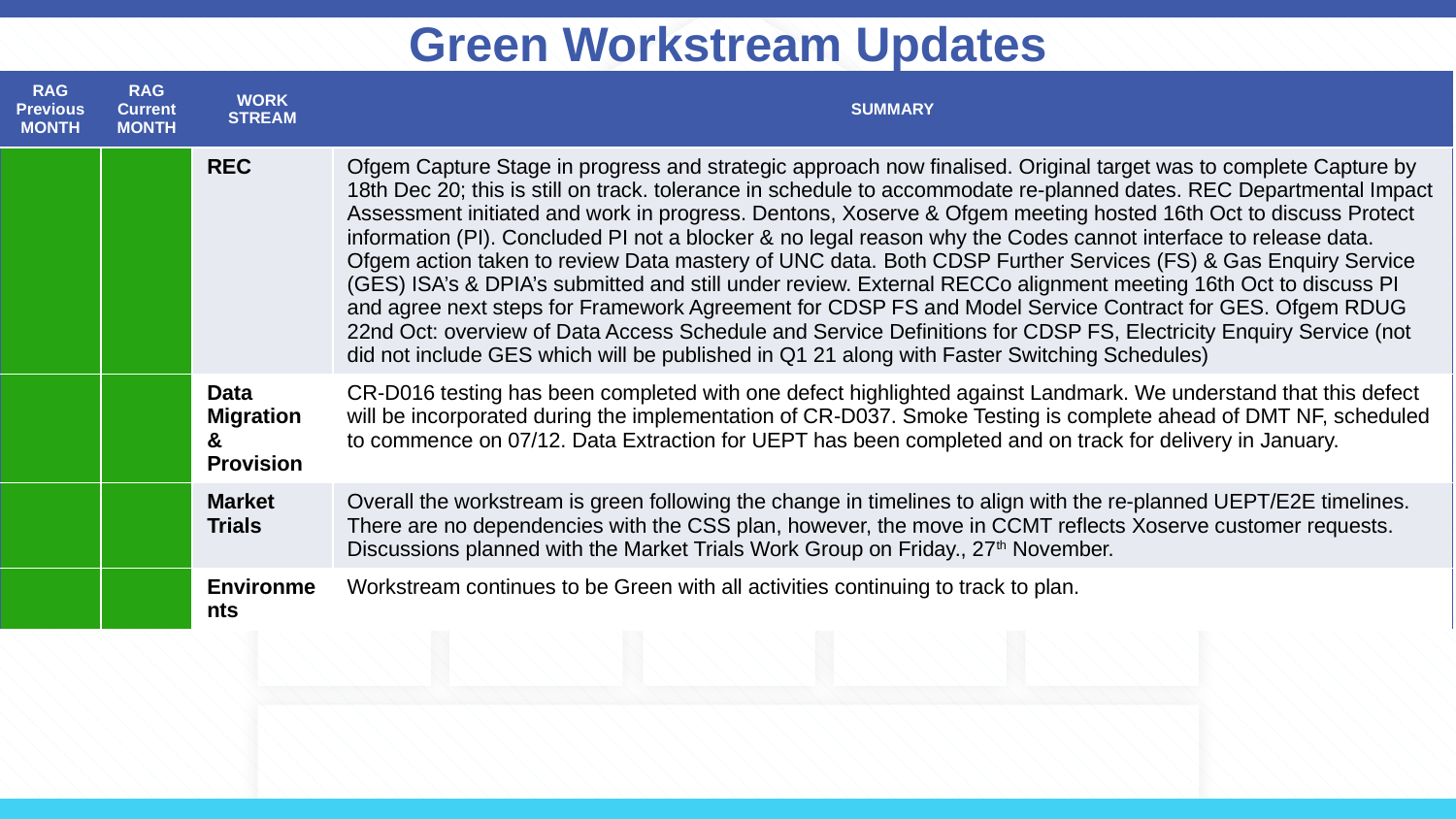

# Green Workstream Updates
| RAG Previous MONTH | RAG Current MONTH | WORK STREAM | SUMMARY |
| --- | --- | --- | --- |
|  |  | REC | Ofgem Capture Stage in progress and strategic approach now finalised. Original target was to complete Capture by 18th Dec 20; this is still on track. tolerance in schedule to accommodate re-planned dates. REC Departmental Impact Assessment initiated and work in progress. Dentons, Xoserve & Ofgem meeting hosted 16th Oct to discuss Protect information (PI). Concluded PI not a blocker & no legal reason why the Codes cannot interface to release data. Ofgem action taken to review Data mastery of UNC data. Both CDSP Further Services (FS) & Gas Enquiry Service (GES) ISA’s & DPIA’s submitted and still under review. External RECCo alignment meeting 16th Oct to discuss PI and agree next steps for Framework Agreement for CDSP FS and Model Service Contract for GES. Ofgem RDUG 22nd Oct: overview of Data Access Schedule and Service Definitions for CDSP FS, Electricity Enquiry Service (not did not include GES which will be published in Q1 21 along with Faster Switching Schedules) |
|  |  | Data Migration & Provision | CR-D016 testing has been completed with one defect highlighted against Landmark. We understand that this defect will be incorporated during the implementation of CR-D037. Smoke Testing is complete ahead of DMT NF, scheduled to commence on 07/12. Data Extraction for UEPT has been completed and on track for delivery in January. |
|  |  | Market Trials | Overall the workstream is green following the change in timelines to align with the re-planned UEPT/E2E timelines. There are no dependencies with the CSS plan, however, the move in CCMT reflects Xoserve customer requests. Discussions planned with the Market Trials Work Group on Friday., 27th November. |
|  |  | Environments | Workstream continues to be Green with all activities continuing to track to plan. |